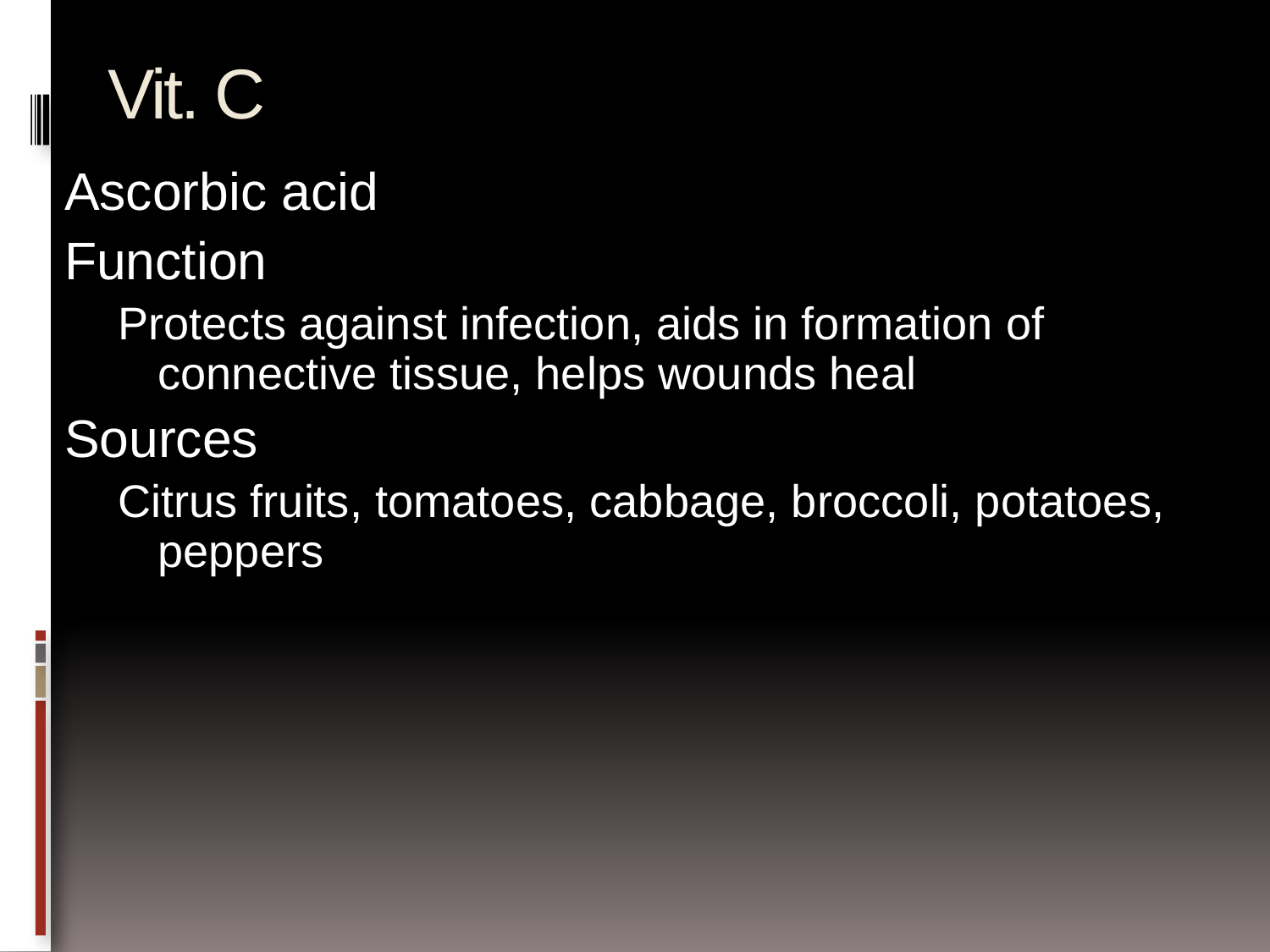

# Vit. C
Ascorbic acid
Function
Protects against infection, aids in formation of connective tissue, helps wounds heal
Sources
Citrus fruits, tomatoes, cabbage, broccoli, potatoes, peppers